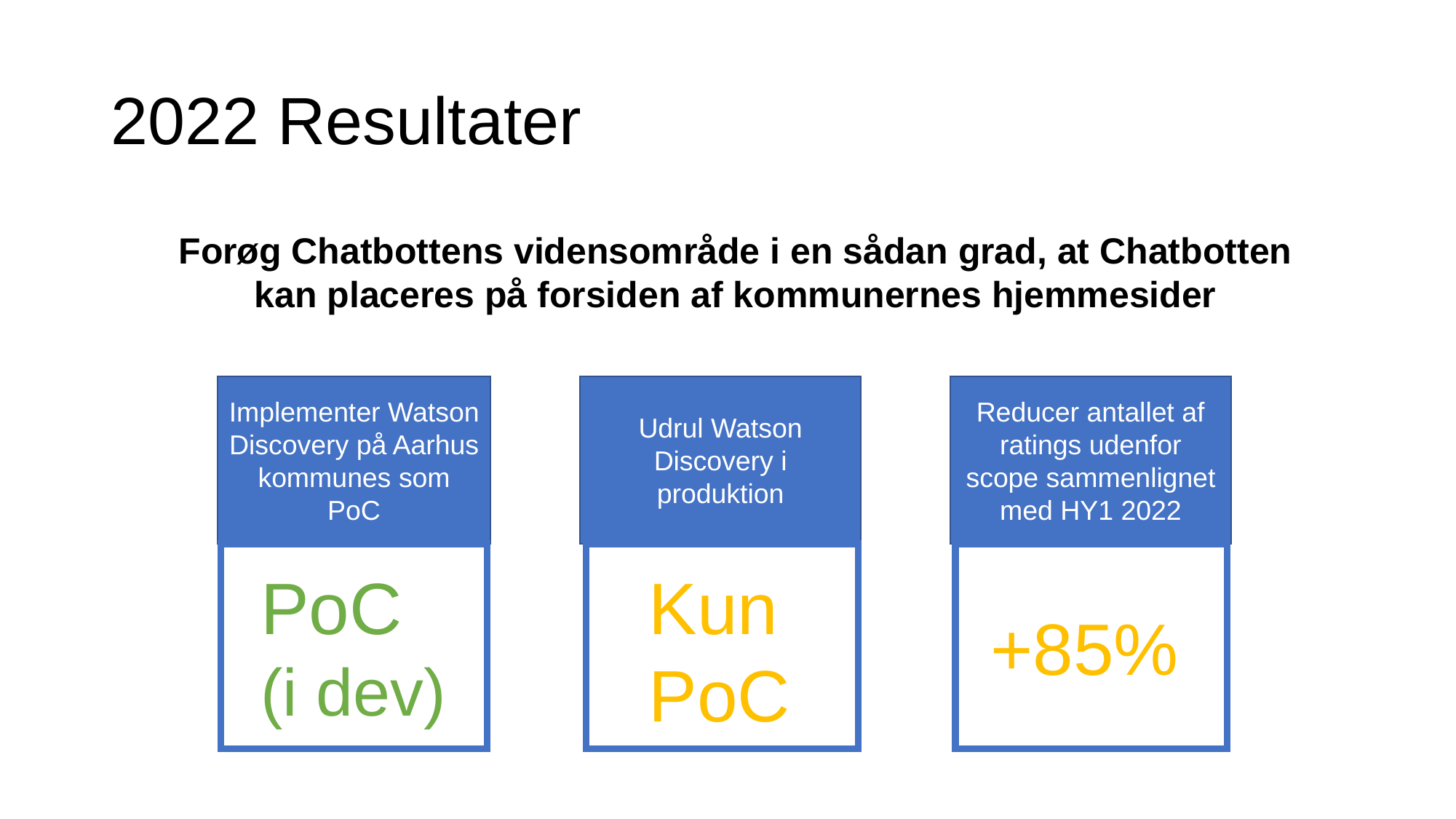

# 2022 Resultater
Forøg Chatbottens vidensområde i en sådan grad, at Chatbotten kan placeres på forsiden af kommunernes hjemmesider
Implementer Watson Discovery på Aarhus kommunes som PoC
Udrul Watson Discovery i produktion
Reducer antallet af ratings udenfor scope sammenlignet med HY1 2022

PoC (i dev)
Kun PoC
+85%